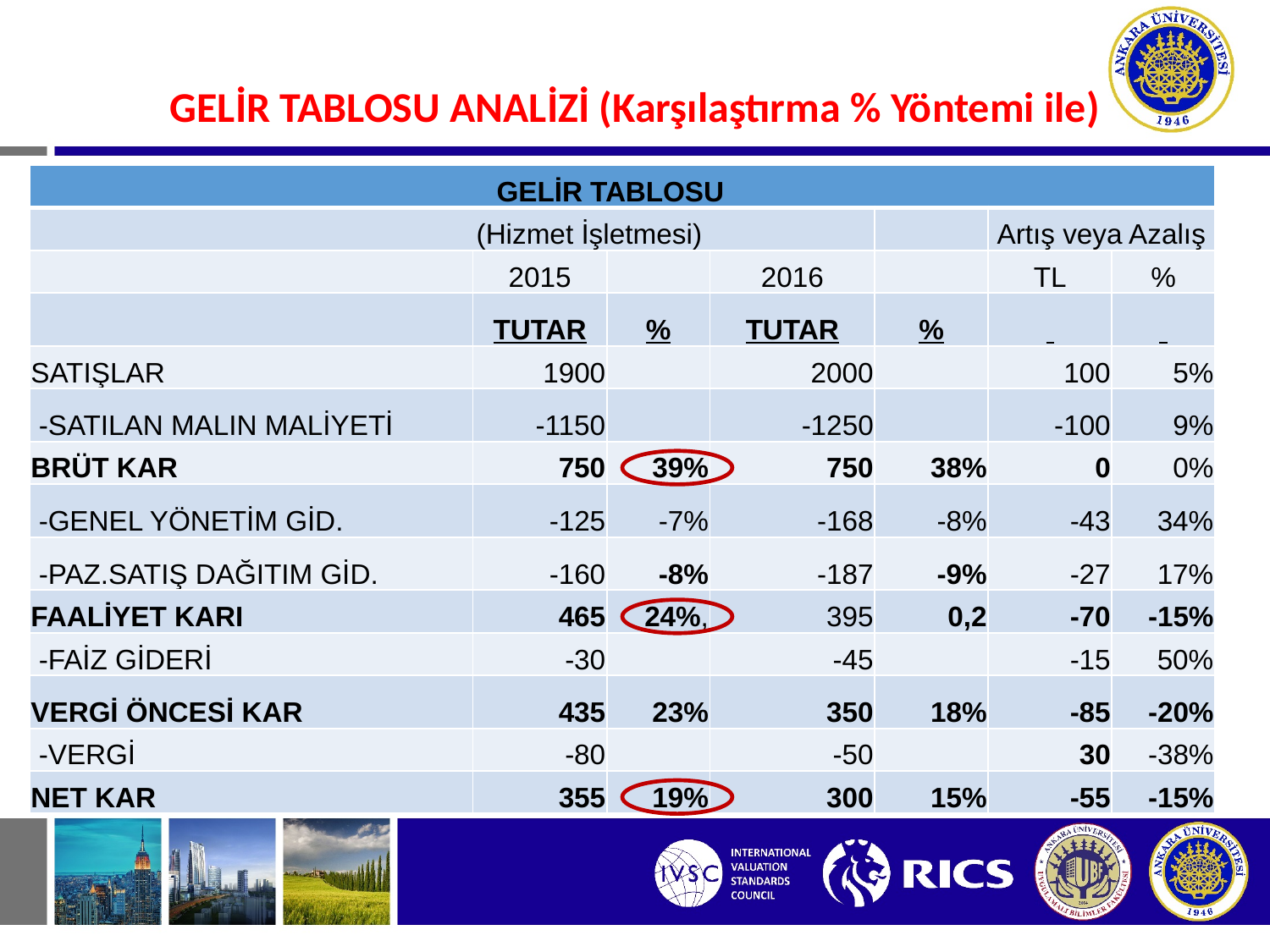

#
GELİR TABLOSU ANALİZİ (Karşılaştırma % Yöntemi ile)
| GELİR TABLOSU |  |  |  |  |  |  |
| --- | --- | --- | --- | --- | --- | --- |
| (Hizmet İşletmesi) |  |  |  |  | Artış veya Azalış |  |
|  | 2015 |  | 2016 |  | TL | % |
|  | TUTAR | % | TUTAR | % |  |  |
| SATIŞLAR | 1900 |  | 2000 |  | 100 | 5% |
| -SATILAN MALIN MALİYETİ | -1150 |  | -1250 |  | -100 | 9% |
| BRÜT KAR | 750 | 39% | 750 | 38% | 0 | 0% |
| -GENEL YÖNETİM GİD. | -125 | -7% | -168 | -8% | -43 | 34% |
| -PAZ.SATIŞ DAĞITIM GİD. | -160 | -8% | -187 | -9% | -27 | 17% |
| FAALİYET KARI | 465 | 24%, | 395 | 0,2 | -70 | -15% |
| -FAİZ GİDERİ | -30 |  | -45 |  | -15 | 50% |
| VERGİ ÖNCESİ KAR | 435 | 23% | 350 | 18% | -85 | -20% |
| -VERGİ | -80 |  | -50 |  | 30 | -38% |
| NET KAR | 355 | 19% | 300 | 15% | -55 | -15% |